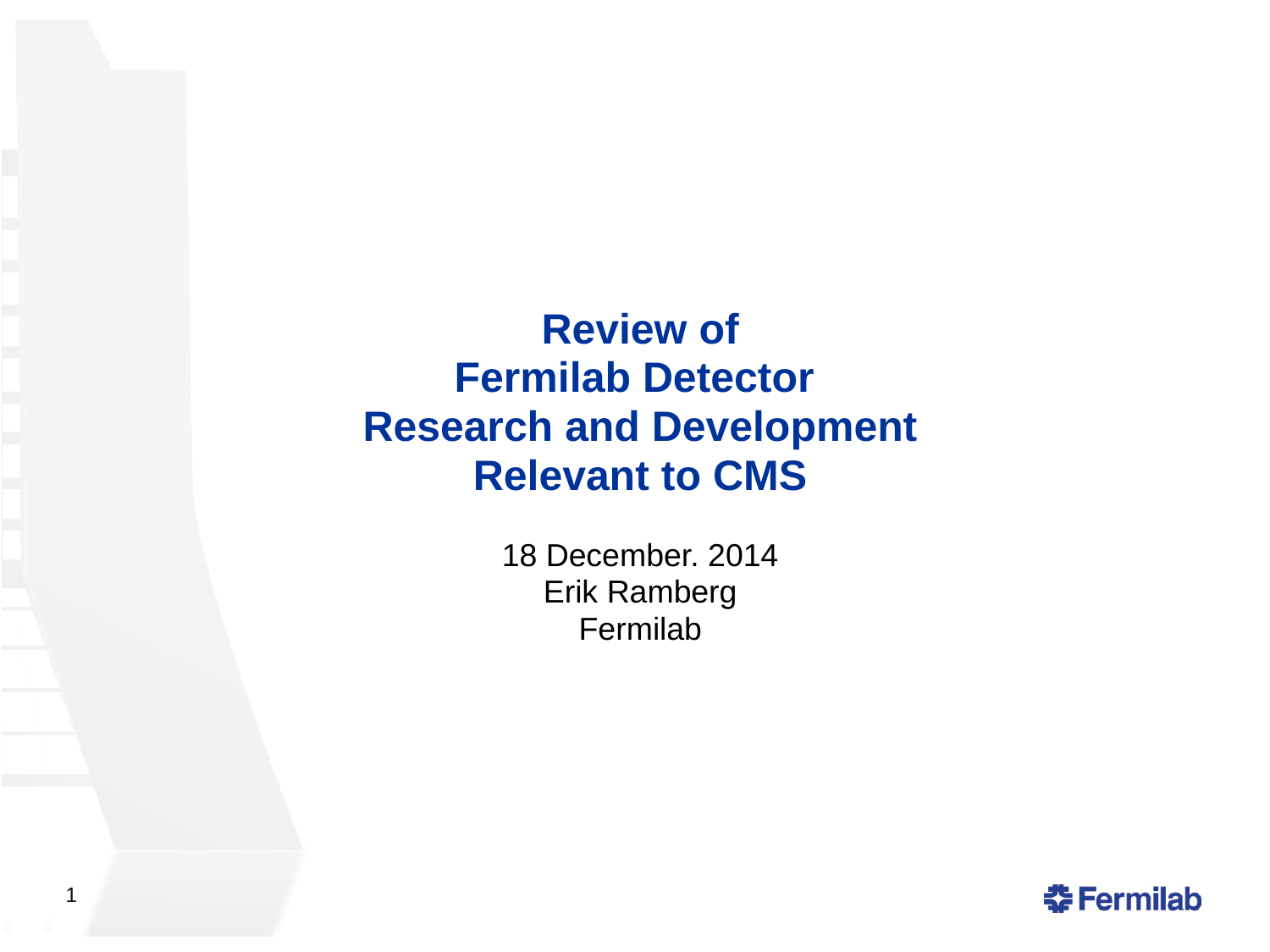

Review of
Fermilab Detector
Research and Development
Relevant to CMS

18 December. 2014
Erik Ramberg
Fermilab

1